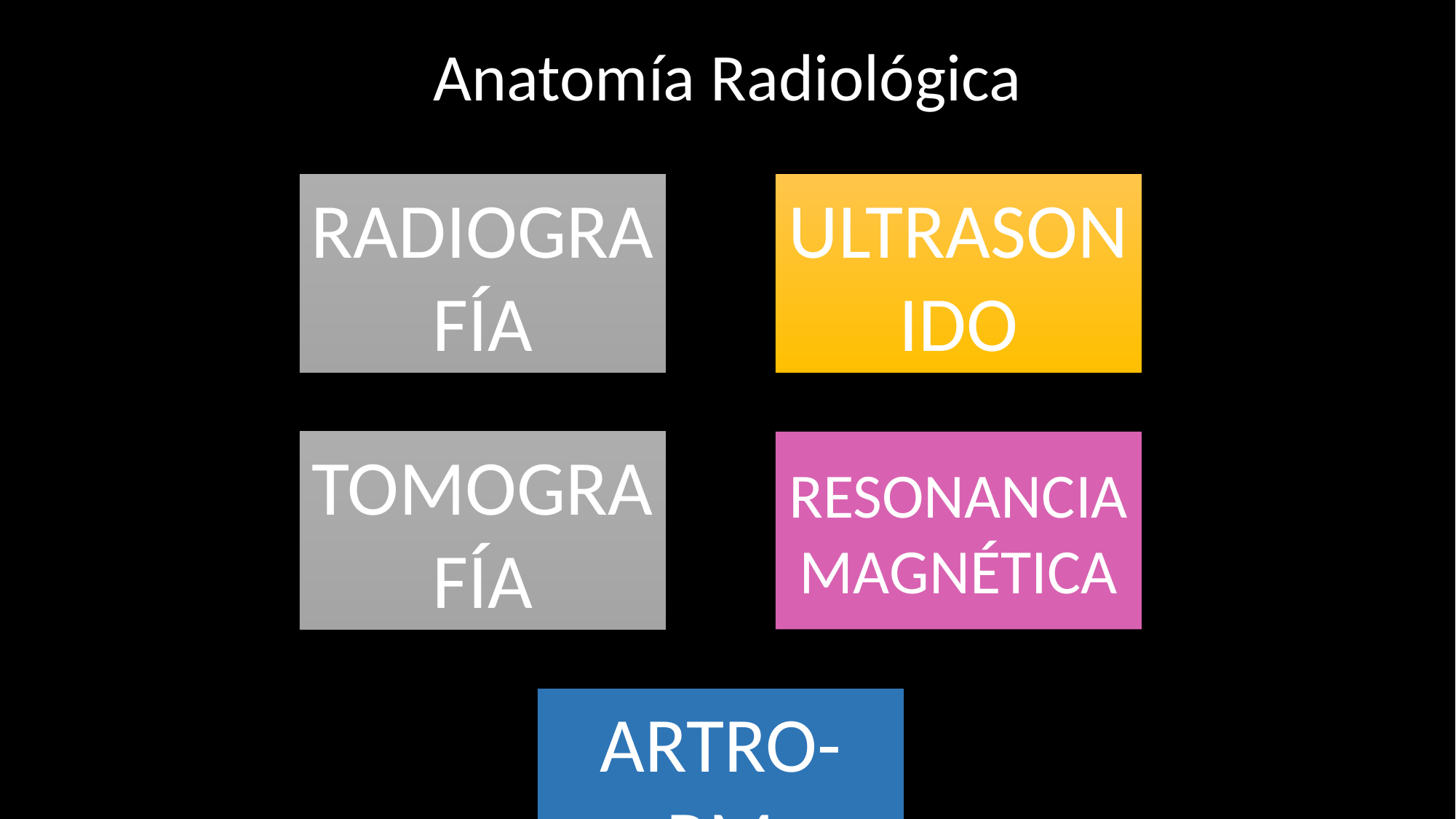

# Anatomía Radiológica

RADIOGRAFÍA
ULTRASONIDO
TOMOGRAFÍA
RESONANCIA MAGNÉTICA